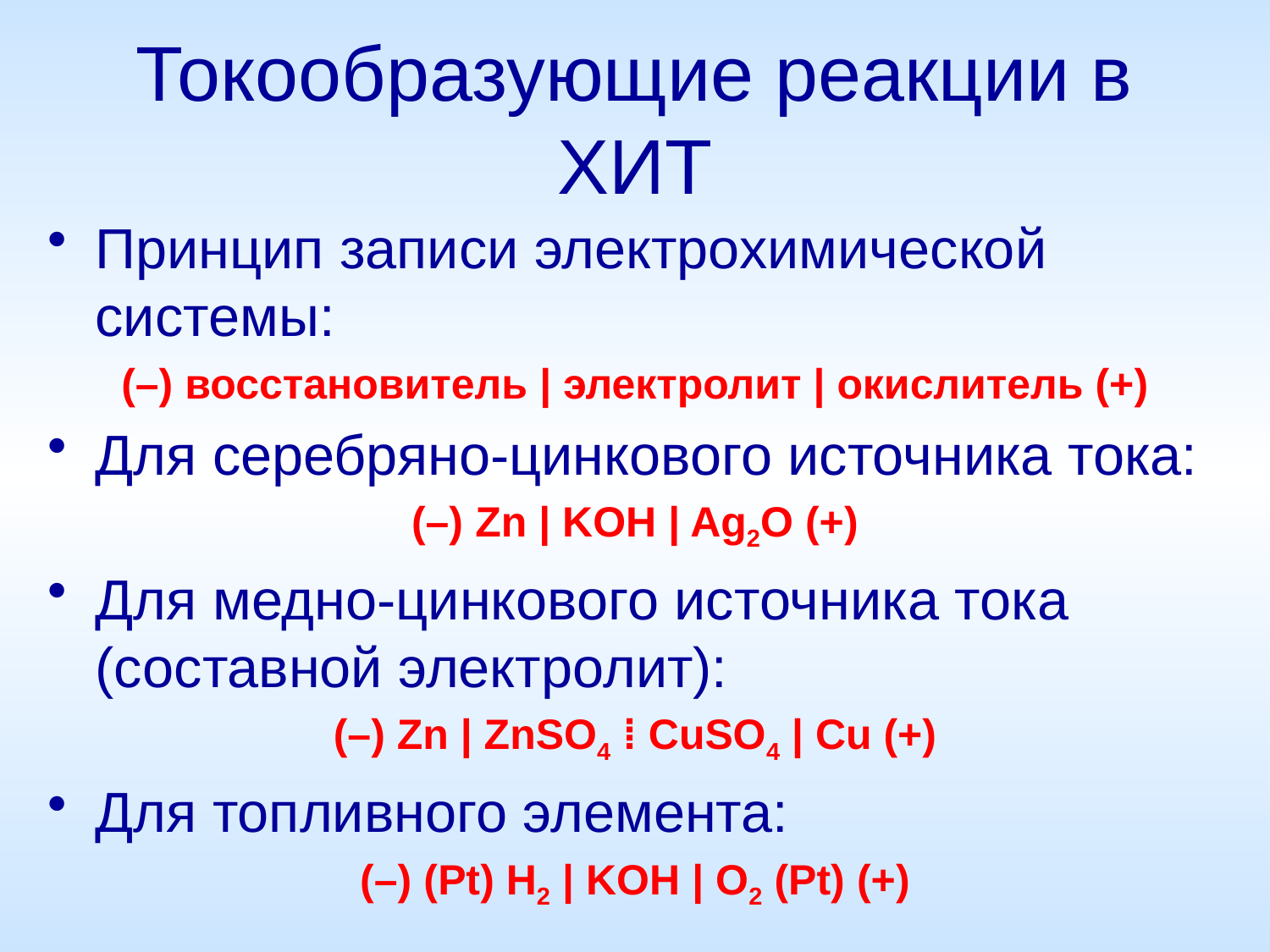

# Токообразующие реакции в ХИТ
Принцип записи электрохимической системы:
(–) восстановитель | электролит | окислитель (+)
Для серебряно-цинкового источника тока:
(–) Zn | KOH | Ag2O (+)
Для медно-цинкового источника тока (составной электролит):
(–) Zn | ZnSO4 ⁞ CuSO4 | Cu (+)
Для топливного элемента:
(–) (Pt) H2 | KOH | O2 (Pt) (+)